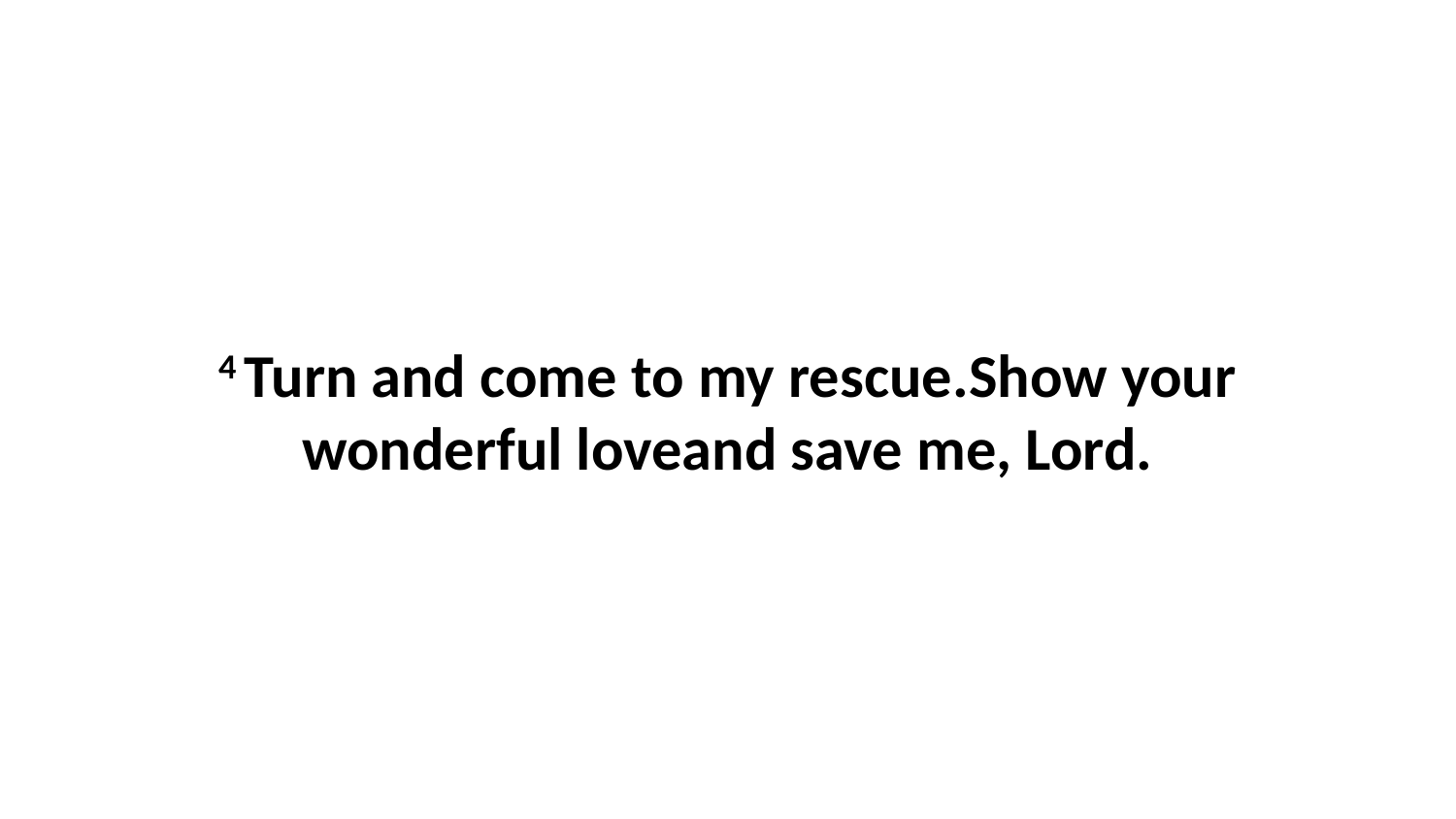

4 Turn and come to my rescue.Show your wonderful loveand save me, Lord.